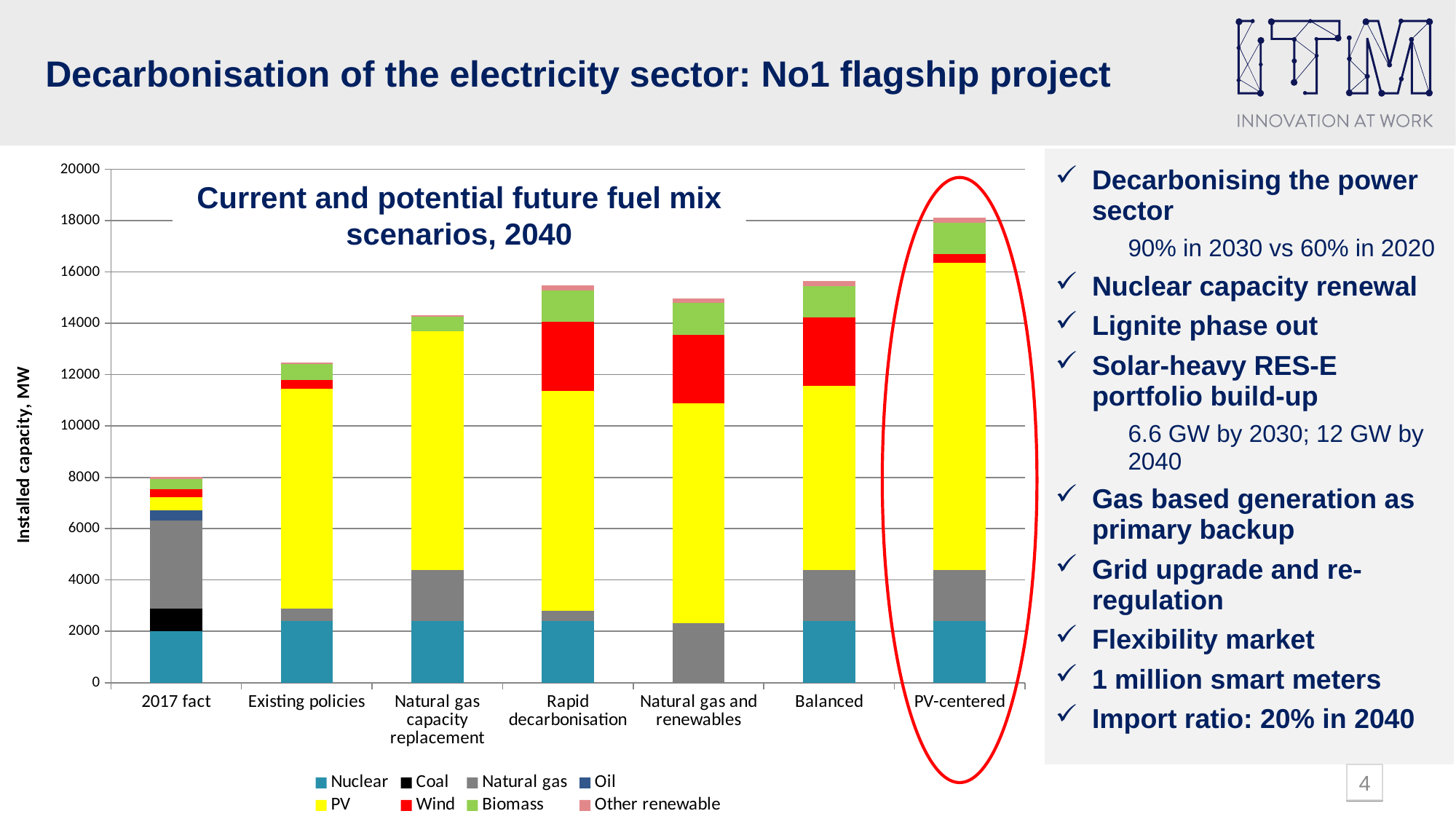

# Decarbonisation of the electricity sector: No1 flagship project
| Decarbonising the power sector 90% in 2030 vs 60% in 2020 Nuclear capacity renewal Lignite phase out Solar-heavy RES-E portfolio build-up 6.6 GW by 2030; 12 GW by 2040 Gas based generation as primary backup Grid upgrade and re-regulation Flexibility market 1 million smart meters Import ratio: 20% in 2040 |
| --- |

### Chart

| Category | Nuclear | Coal | Natural gas | Oil | PV | Wind | Biomass | Other renewable |
|---|---|---|---|---|---|---|---|---|
| 2017 fact | 2000.0 | 896.0 | 3415.0 | 410.0 | 500.0 | 329.0 | 400.0 | 59.0 |
| Existing policies | 2400.0 | 0.0 | 481.0 | 0.0 | 8576.923076923085 | 330.0 | 615.3846153846143 | 60.0 |
| Natural gas capacity replacement | 2400.0 | 0.0 | 1981.0 | 0.0 | 9321.00000000001 | 0.0 | 556.0 | 60.0 |
| Rapid decarbonisation | 2400.0 | 0.0 | 400.0 | 0.0 | 8576.923076923085 | 2670.0 | 1234.6153846153857 | 185.0 |
| Natural gas and renewables | 0.0 | 0.0 | 2305.359 | 0.0 | 8576.923076923085 | 2670.0 | 1234.6153846153857 | 185.0 |
| Balanced | 2400.0 | 0.0 | 1981.0 | 0.0 | 7176.06837606837 | 2670.0 | 1234.6153846153857 | 185.0 |
| PV-centered | 2400.0 | 0.0 | 1981.0 | 0.0 | 11973.0 | 330.0 | 1235.0 | 185.0 |
Current and potential future fuel mix scenarios, 2040

4